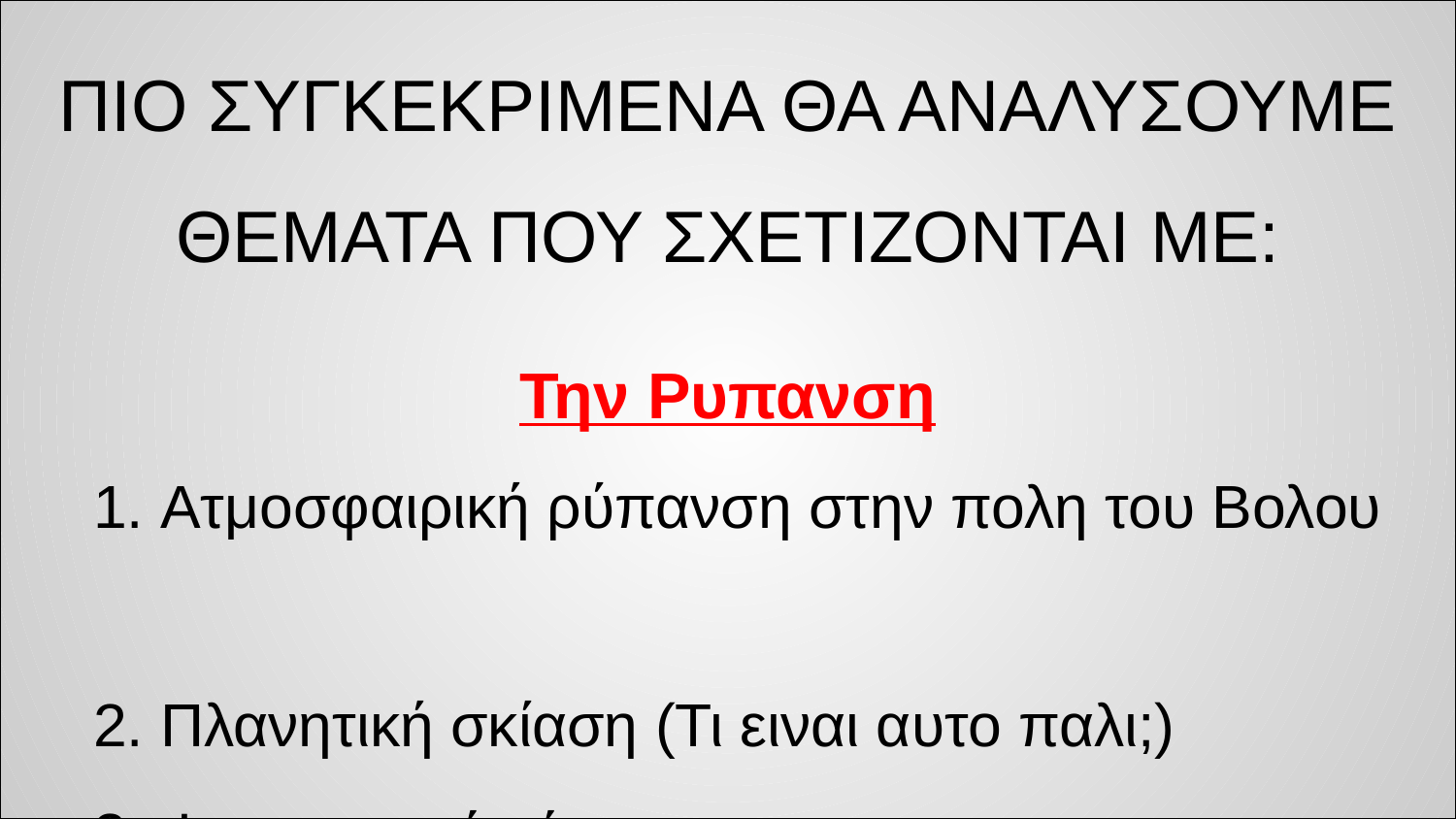

ΠΙΟ ΣΥΓΚΕΚΡΙΜΕΝΑ ΘΑ ΑΝΑΛΥΣΟΥΜΕ ΘΕΜΑΤΑ ΠΟΥ ΣΧΕΤΙΖΟΝΤΑΙ ΜΕ:
Την Ρυπανση
Ατμοσφαιρική ρύπανση στην πολη του Βολου
Πλανητική σκίαση (Τι ειναι αυτο παλι;)
Φωτοχημικό νέφος